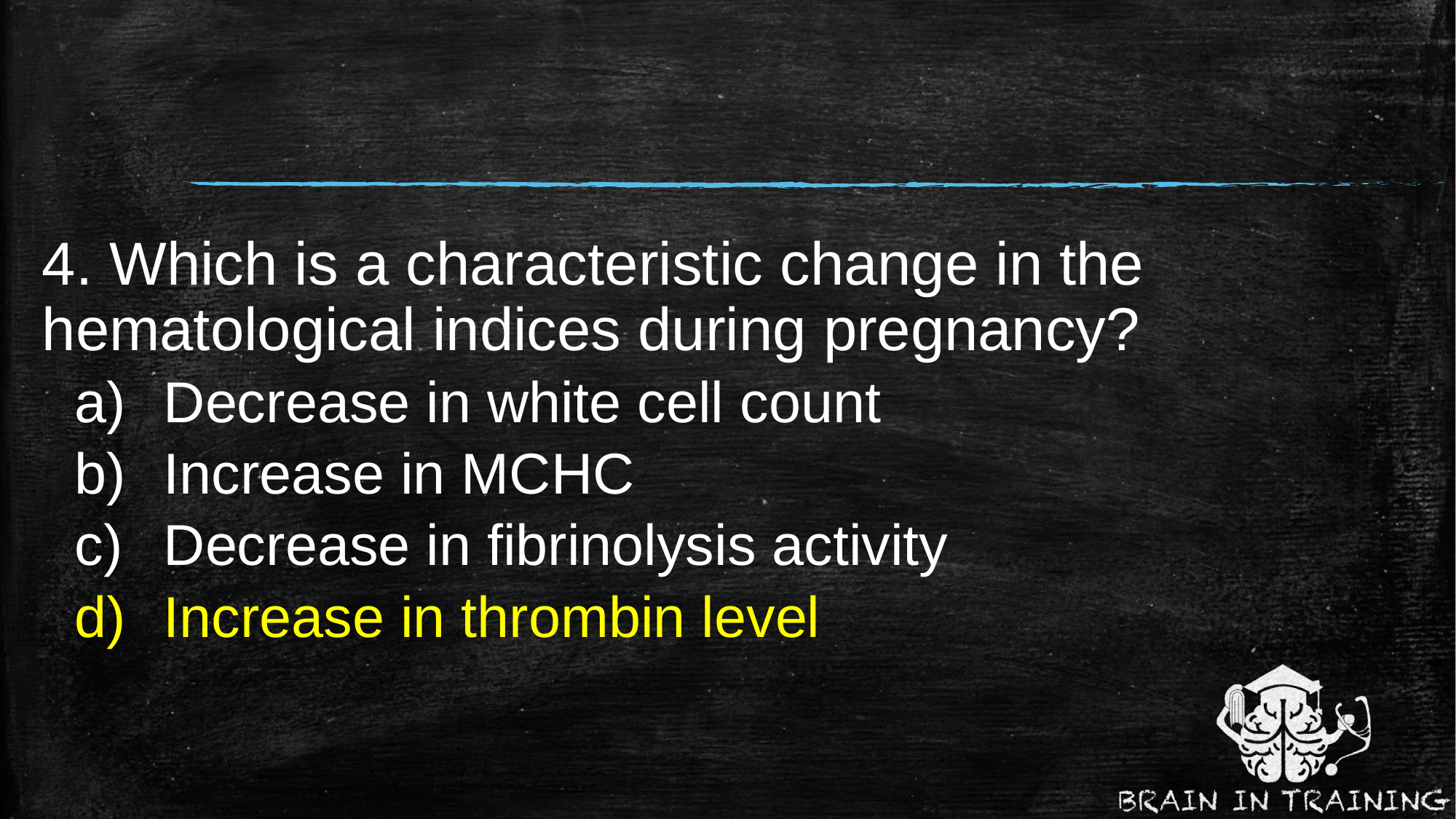

#
4. Which is a characteristic change in the hematological indices during pregnancy?
Decrease in white cell count
Increase in MCHC
Decrease in fibrinolysis activity
Increase in thrombin level